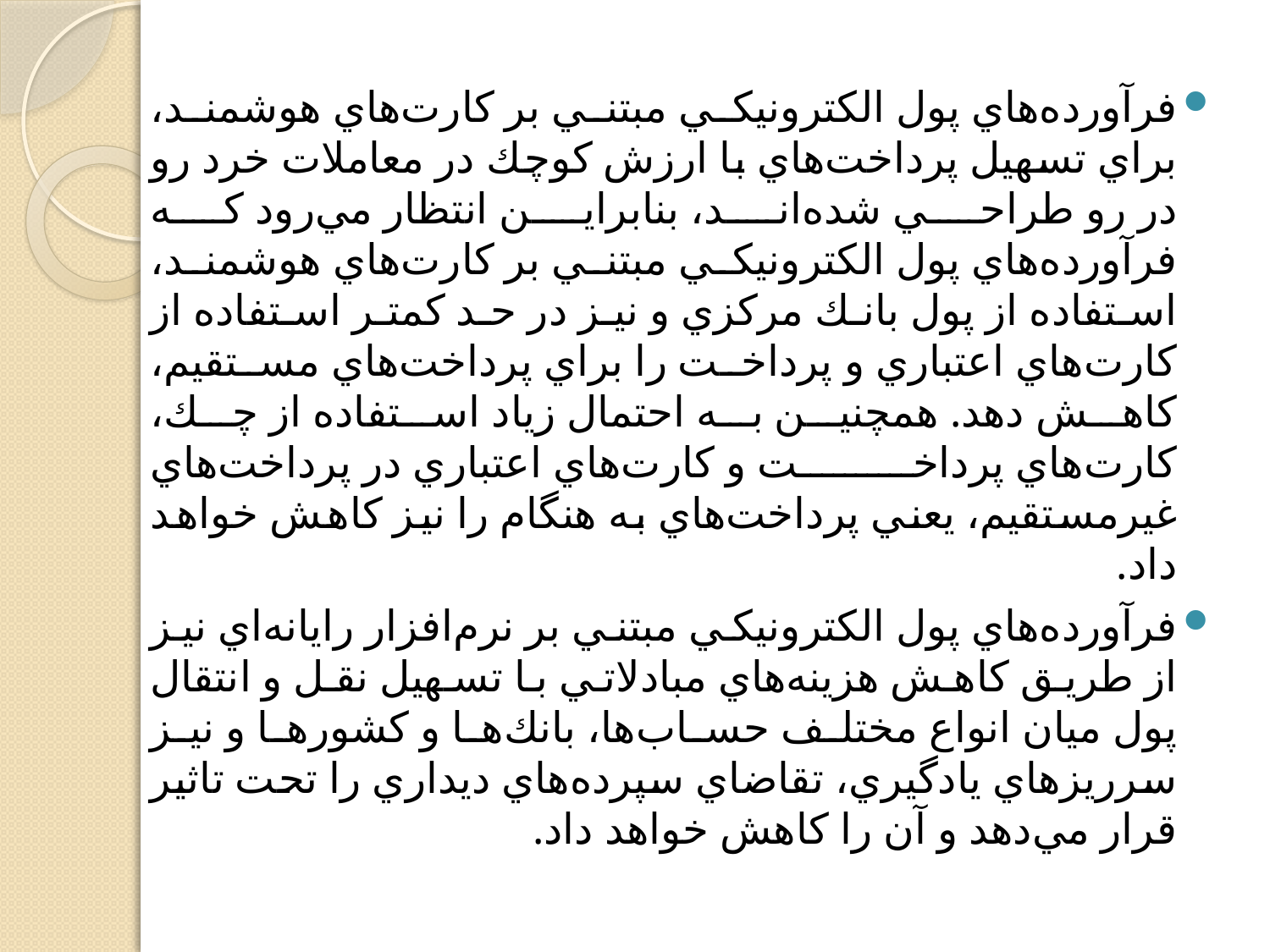

فرآورده‌هاي پول الكترونيكي مبتني بر كارت‌هاي هوشمند، براي تسهيل پرداخت‌هاي با ارزش كوچك در معاملات خرد رو در رو طراحي شده‌اند، بنابراين انتظار مي‌رود كه فرآورده‌هاي پول الكترونيكي مبتني بر كارت‌هاي هوشمند، استفاده از پول بانك مركزي و نيز در حد كمتر استفاده از كارت‌هاي اعتباري و پرداخت را براي پرداخت‌هاي مستقيم، كاهش دهد. همچنين به احتمال زياد استفاده از چك،‌ كارت‌هاي پرداخت و كارت‌هاي اعتباري در پرداخت‌هاي غيرمستقيم، يعني پرداخت‌هاي به هنگام را نيز كاهش خواهد داد.
فرآورده‌هاي پول الكترونيكي مبتني بر نرم‌افزار رايانه‌اي نيز از طريق كاهش هزينه‌هاي مبادلاتي با تسهيل نقل و انتقال پول ميان انواع مختلف حساب‌ها، بانك‌ها و كشورها و نيز سرريز‌هاي يادگيري، تقاضاي سپرده‌هاي ديداري را تحت تاثير قرار مي‌دهد و آن را كاهش خواهد داد.